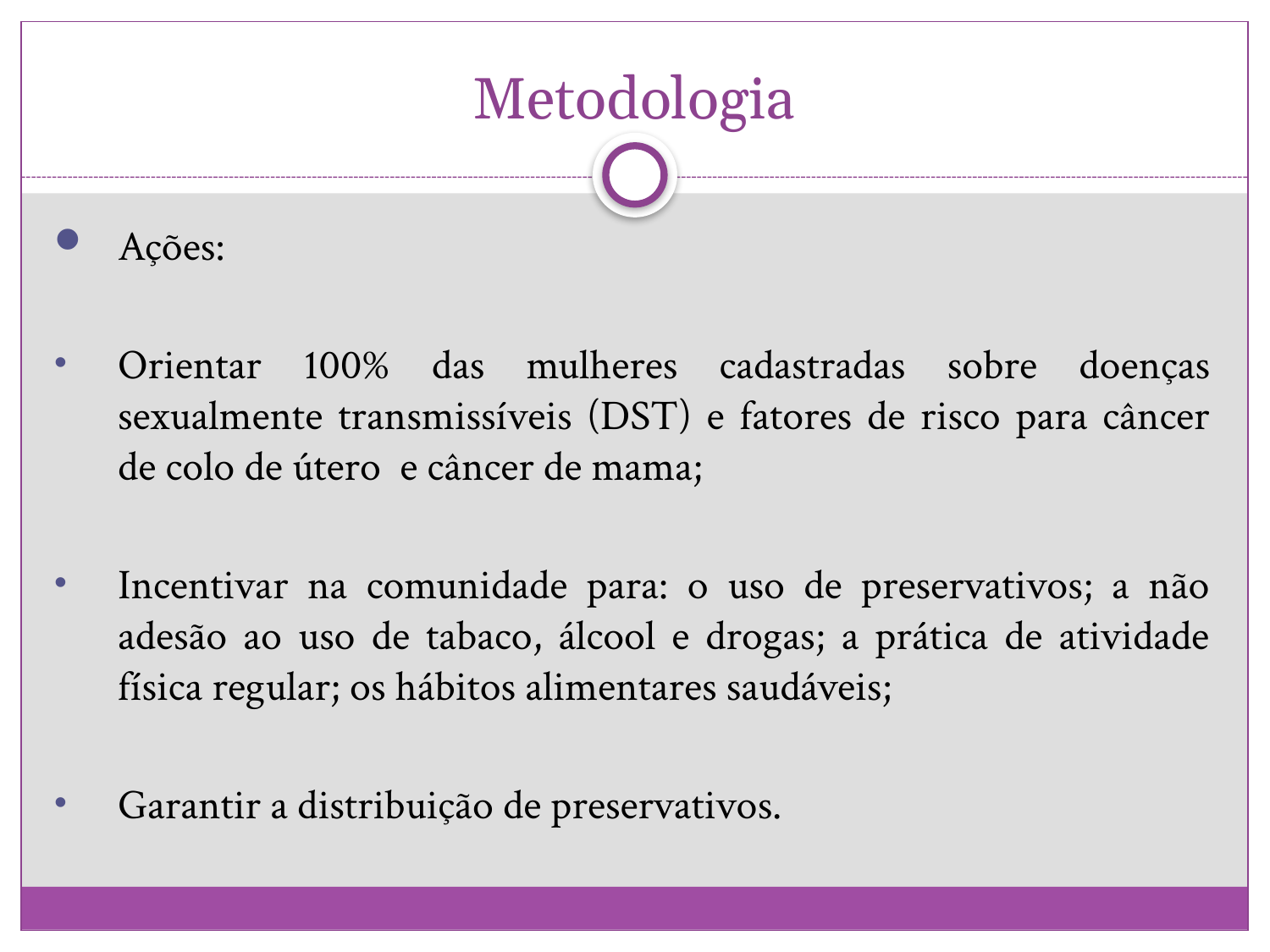

# Metodologia
Ações:

Orientar 100% das mulheres cadastradas sobre doenças sexualmente transmissíveis (DST) e fatores de risco para câncer de colo de útero  e câncer de mama;

Incentivar na comunidade para: o uso de preservativos; a não adesão ao uso de tabaco, álcool e drogas; a prática de atividade física regular; os hábitos alimentares saudáveis;

Garantir a distribuição de preservativos.